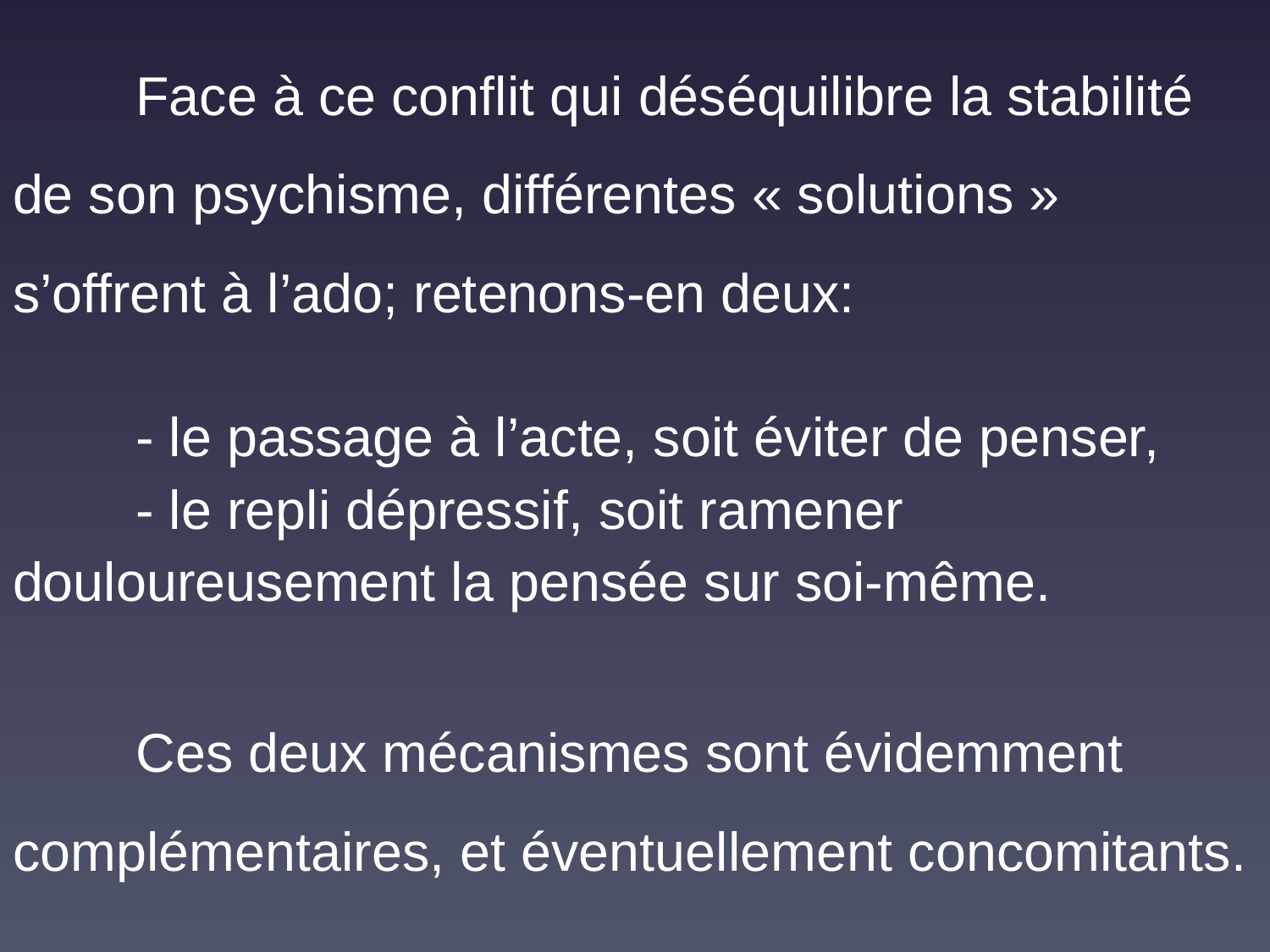

Face à ce conflit qui déséquilibre la stabilité de son psychisme, différentes « solutions » s’offrent à l’ado; retenons-en deux:

	- le passage à l’acte, soit éviter de penser,
	- le repli dépressif, soit ramener 	douloureusement la pensée sur soi-même.

	Ces deux mécanismes sont évidemment
complémentaires, et éventuellement concomitants.